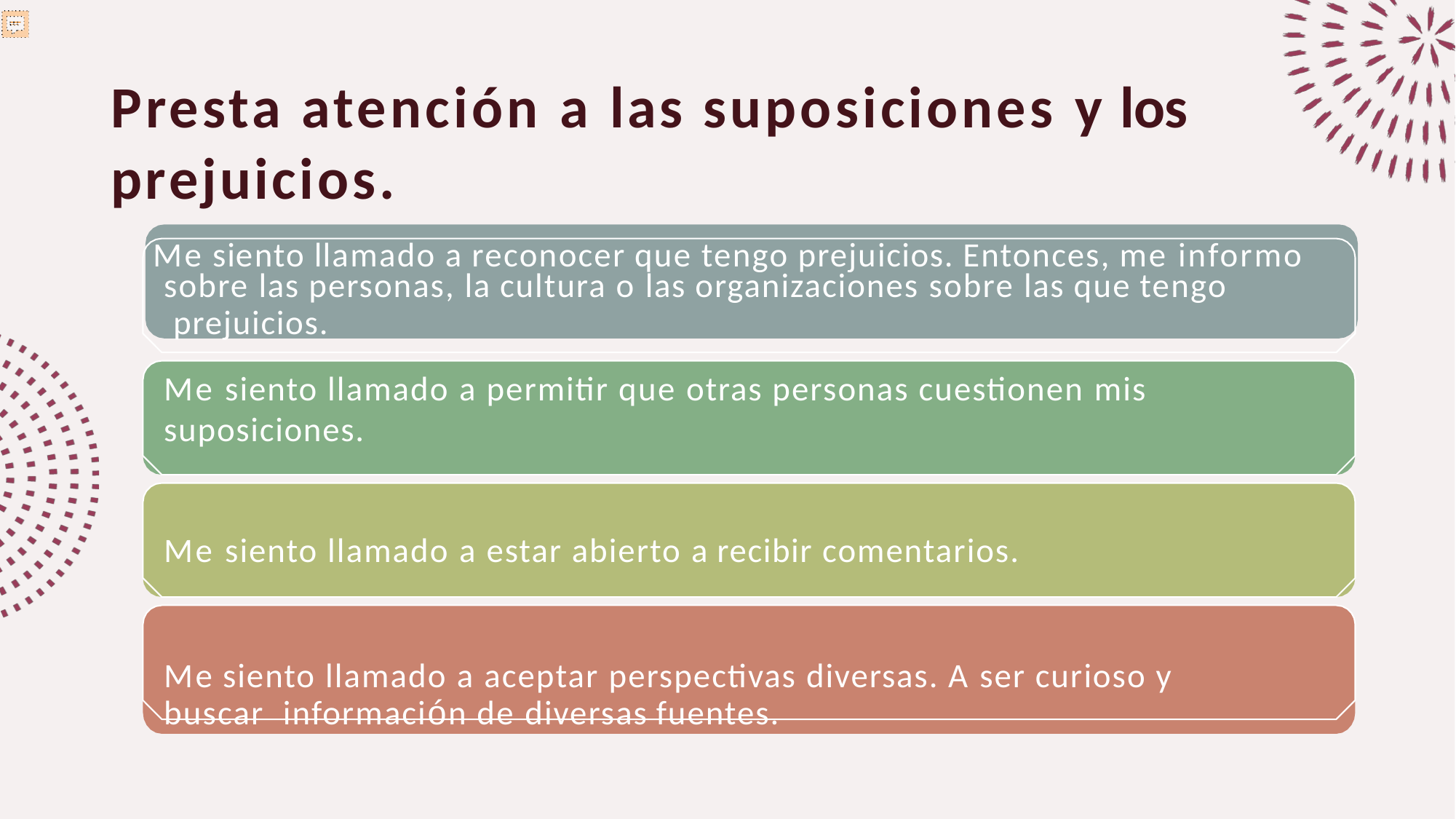

Presta atención a las suposiciones y los
prejuicios.

Me siento llamado a reconocer que tengo prejuicios. Entonces, me informo

sobre las personas, la cultura o las organizaciones sobre las que tengo  prejuicios.
Me siento llamado a permitir que otras personas cuestionen mis suposiciones.

Me siento llamado a estar abierto a recibir comentarios.

Me siento llamado a aceptar perspectivas diversas. A ser curioso y buscar  información de diversas fuentes.